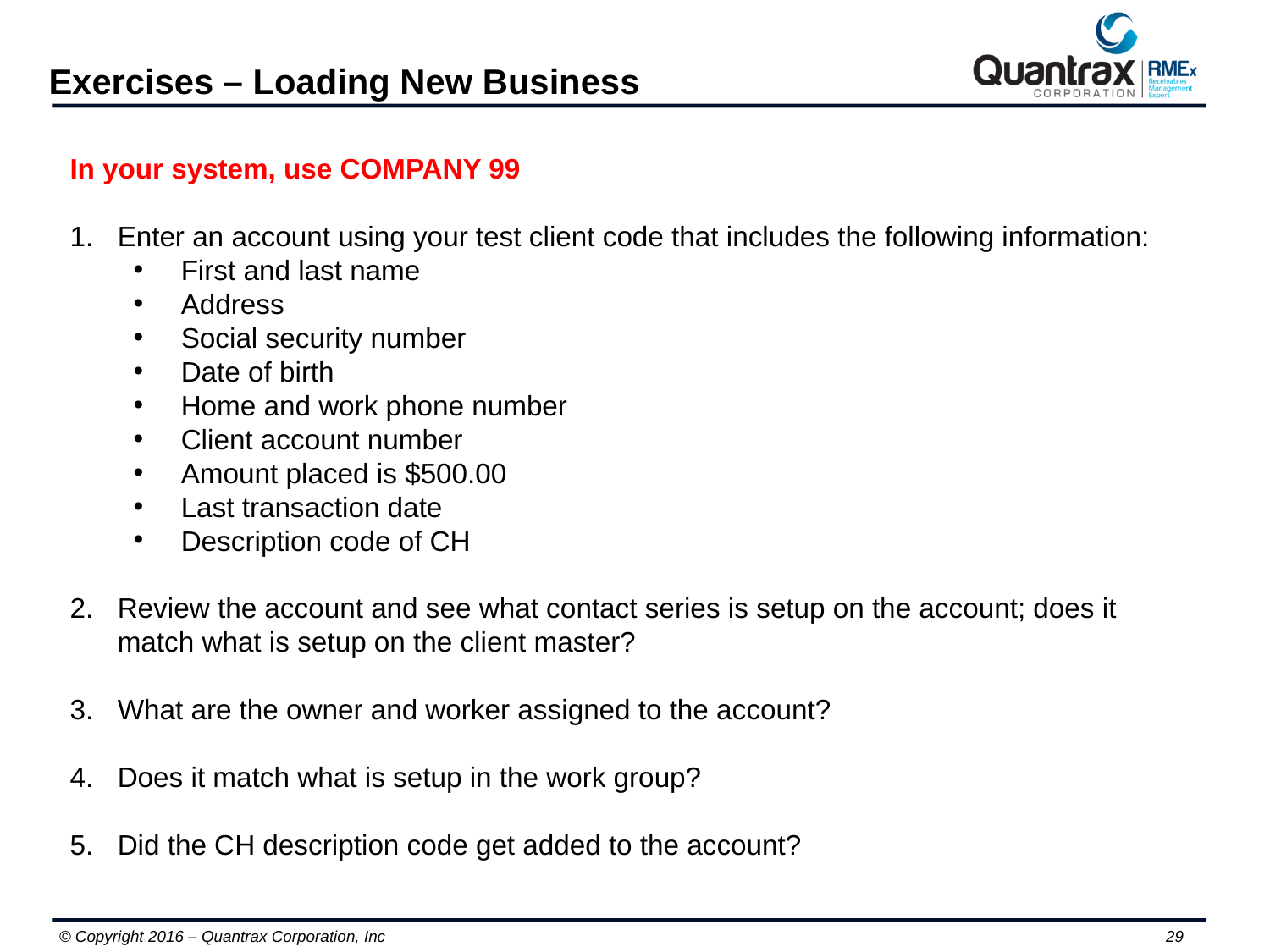

Exercises – Loading New Business

In your system, use COMPANY 99
Enter an account using your test client code that includes the following information:
First and last name
Address
Social security number
Date of birth
Home and work phone number
Client account number
Amount placed is $500.00
Last transaction date
Description code of CH
Review the account and see what contact series is setup on the account; does it match what is setup on the client master?
What are the owner and worker assigned to the account?
Does it match what is setup in the work group?
Did the CH description code get added to the account?

29